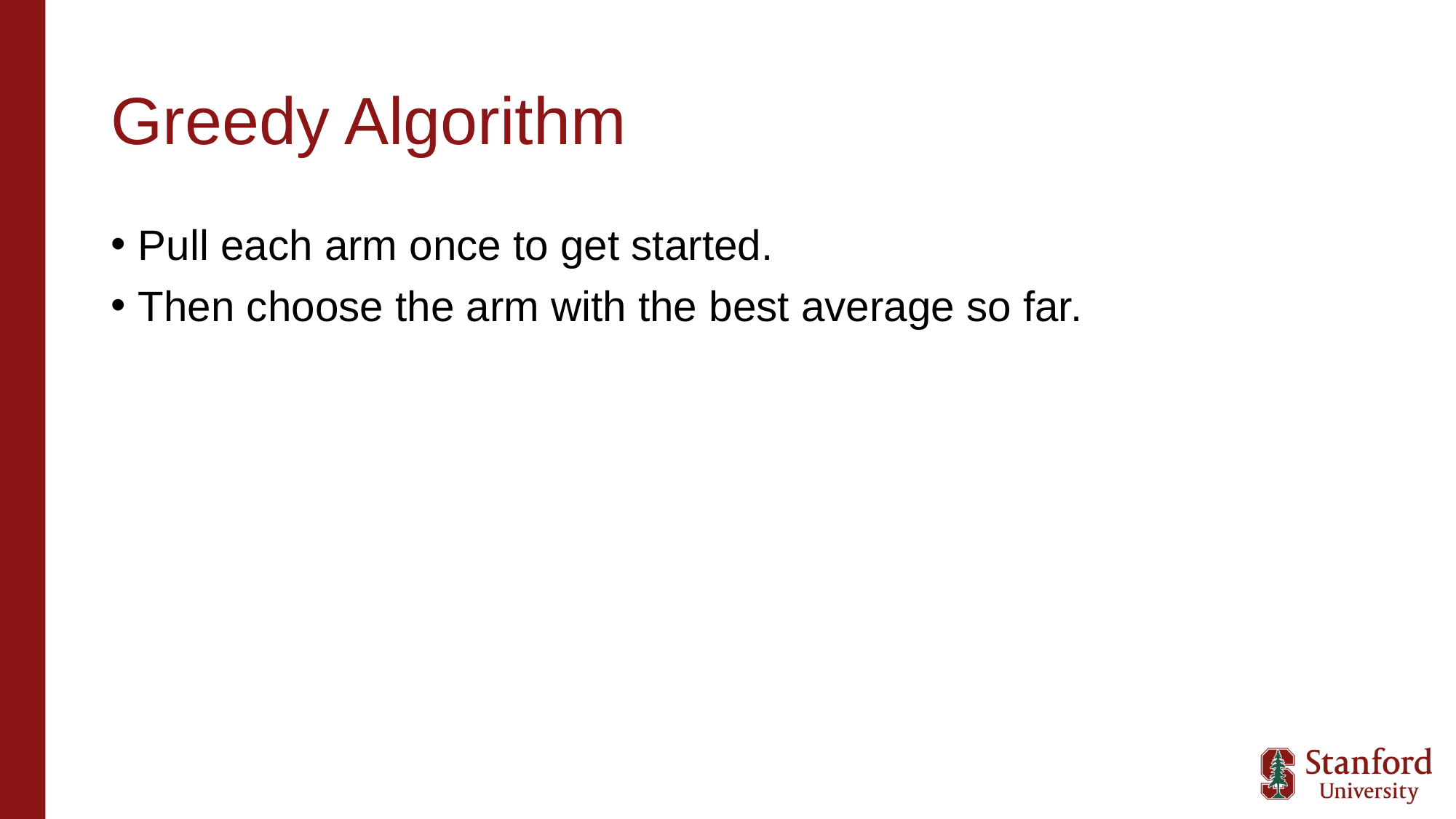

# Greedy Algorithm
Pull each arm once to get started.
Then choose the arm with the best average so far.